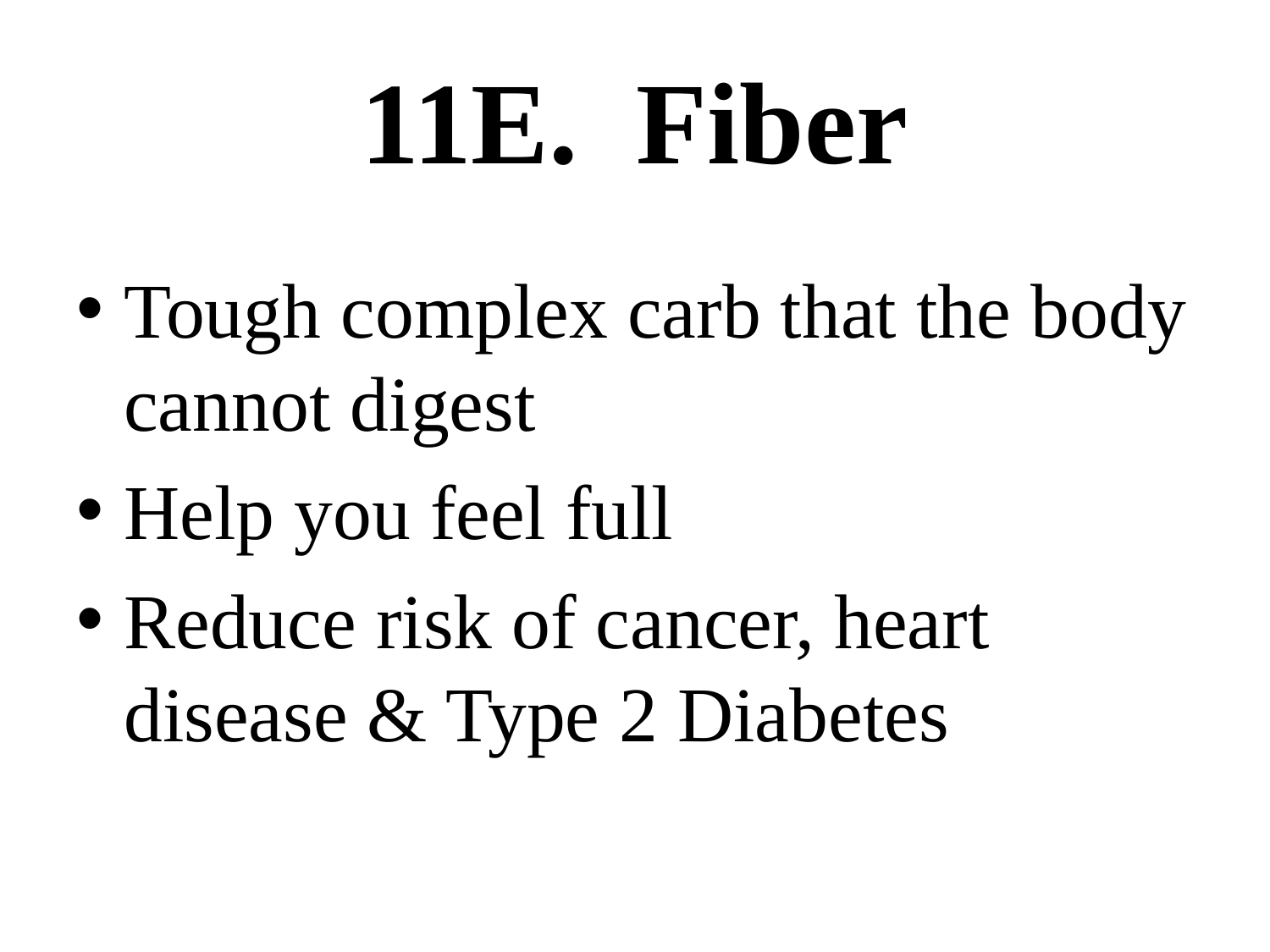

# 11E.  Fiber
Tough complex carb that the body cannot digest
Help you feel full
Reduce risk of cancer, heart disease & Type 2 Diabetes